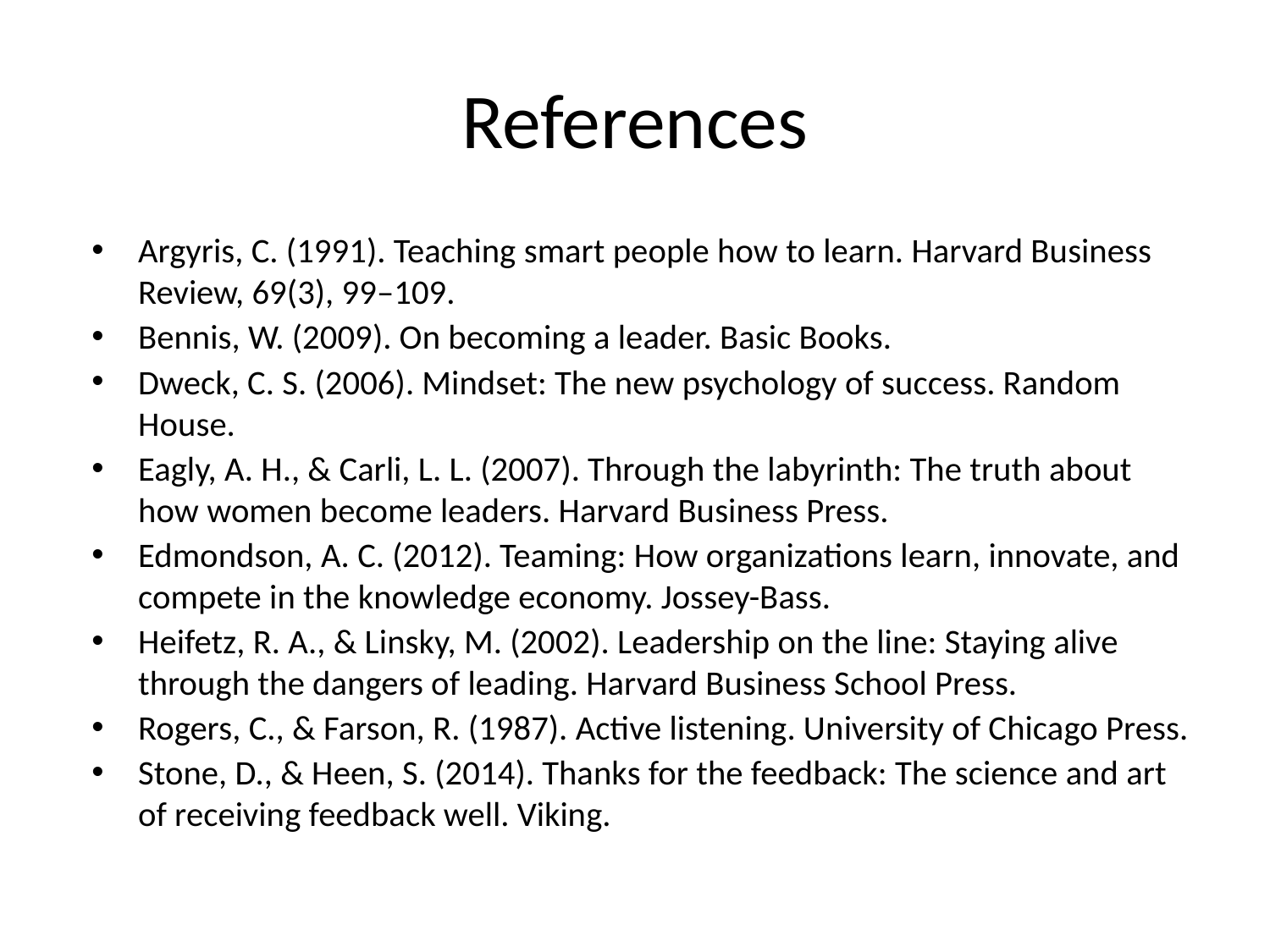

# References
Argyris, C. (1991). Teaching smart people how to learn. Harvard Business Review, 69(3), 99–109.
Bennis, W. (2009). On becoming a leader. Basic Books.
Dweck, C. S. (2006). Mindset: The new psychology of success. Random House.
Eagly, A. H., & Carli, L. L. (2007). Through the labyrinth: The truth about how women become leaders. Harvard Business Press.
Edmondson, A. C. (2012). Teaming: How organizations learn, innovate, and compete in the knowledge economy. Jossey-Bass.
Heifetz, R. A., & Linsky, M. (2002). Leadership on the line: Staying alive through the dangers of leading. Harvard Business School Press.
Rogers, C., & Farson, R. (1987). Active listening. University of Chicago Press.
Stone, D., & Heen, S. (2014). Thanks for the feedback: The science and art of receiving feedback well. Viking.